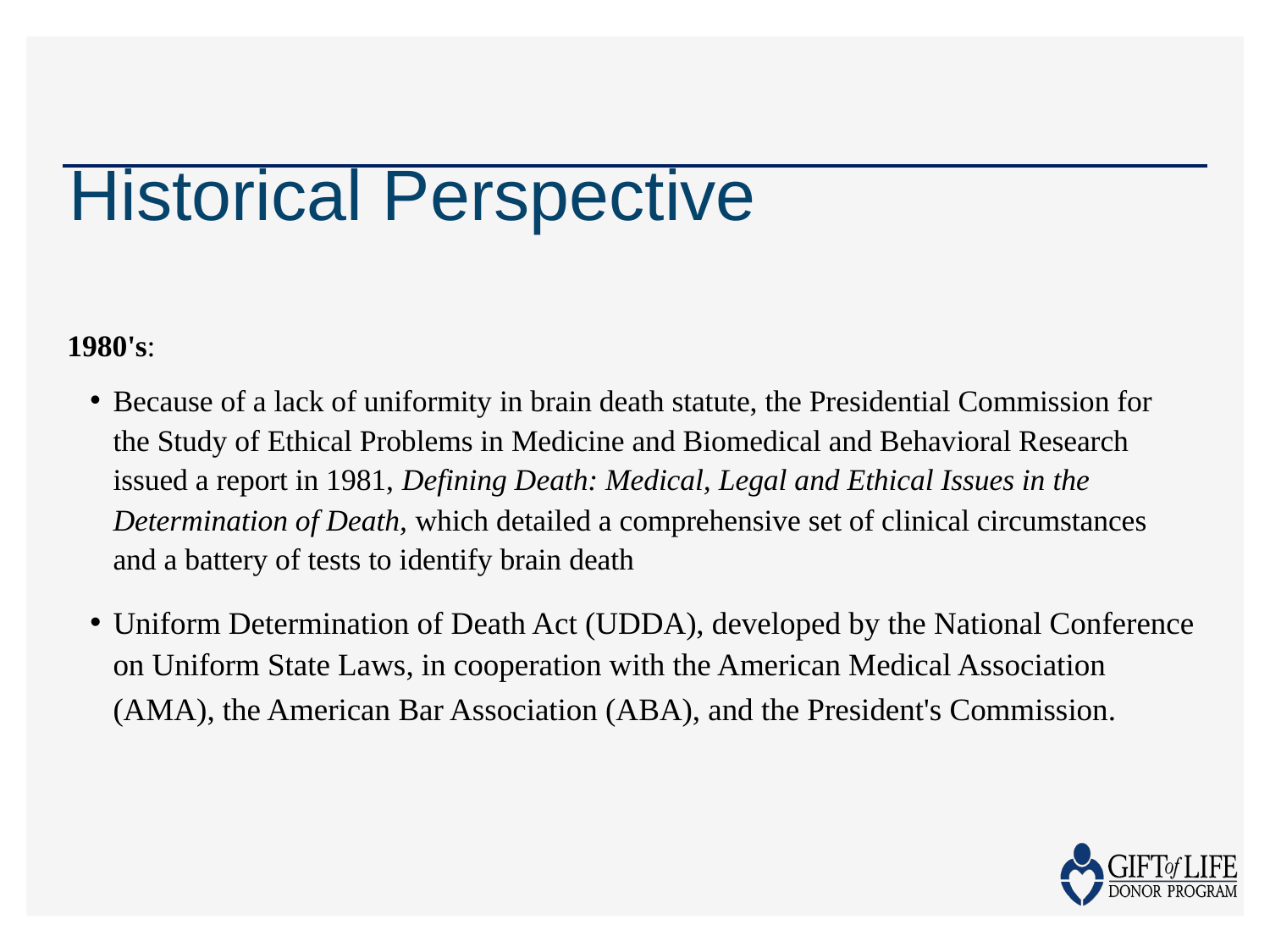

# Historical Perspective
1980's:
Because of a lack of uniformity in brain death statute, the Presidential Commission for the Study of Ethical Problems in Medicine and Biomedical and Behavioral Research issued a report in 1981, Defining Death: Medical, Legal and Ethical Issues in the Determination of Death, which detailed a comprehensive set of clinical circumstances and a battery of tests to identify brain death
Uniform Determination of Death Act (UDDA), developed by the National Conference on Uniform State Laws, in cooperation with the American Medical Association (AMA), the American Bar Association (ABA), and the President's Commission.